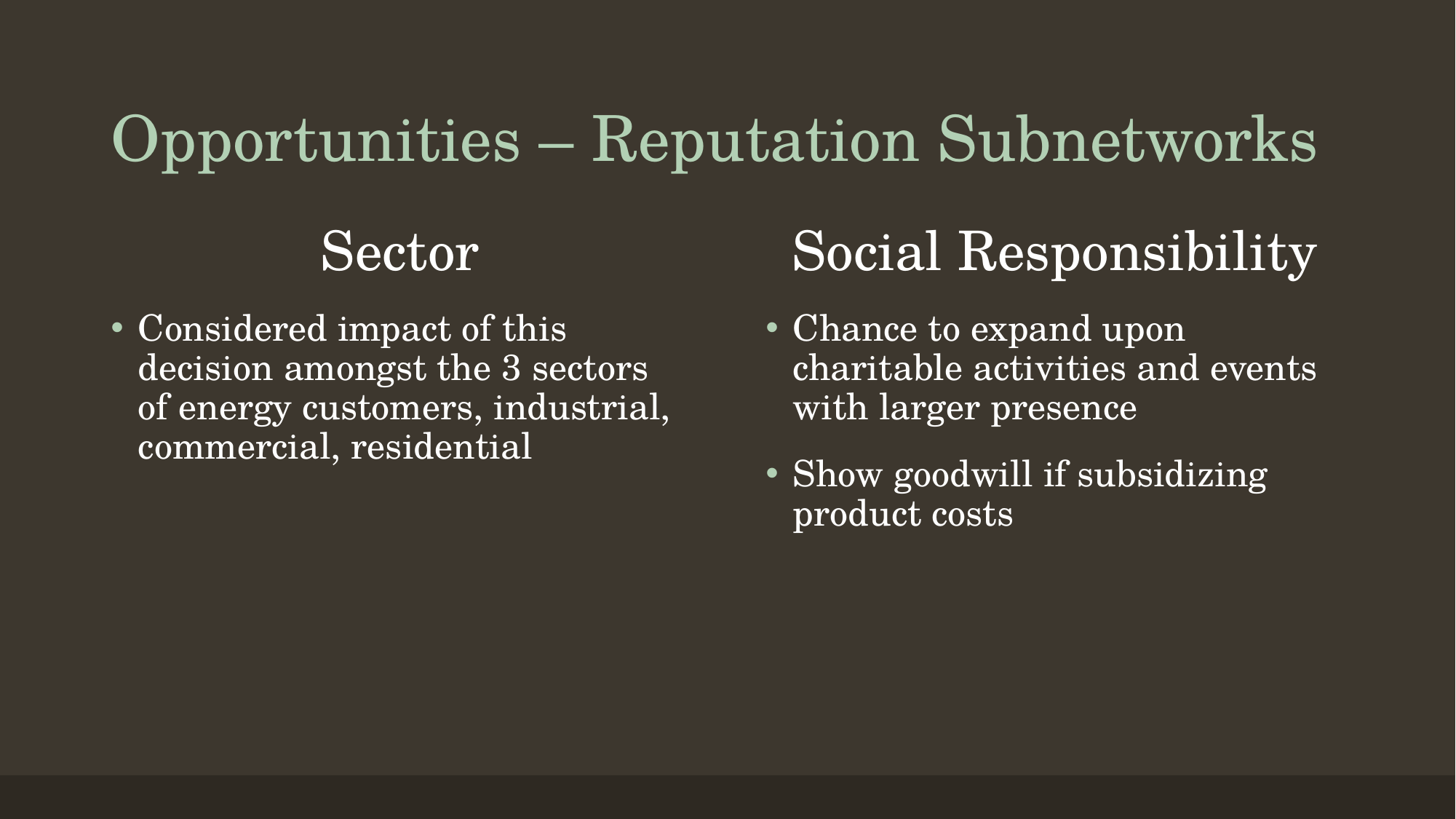

# Opportunities – Reputation Subnetworks
Sector
Considered impact of this decision amongst the 3 sectors of energy customers, industrial, commercial, residential
Social Responsibility
Chance to expand upon charitable activities and events with larger presence
Show goodwill if subsidizing product costs